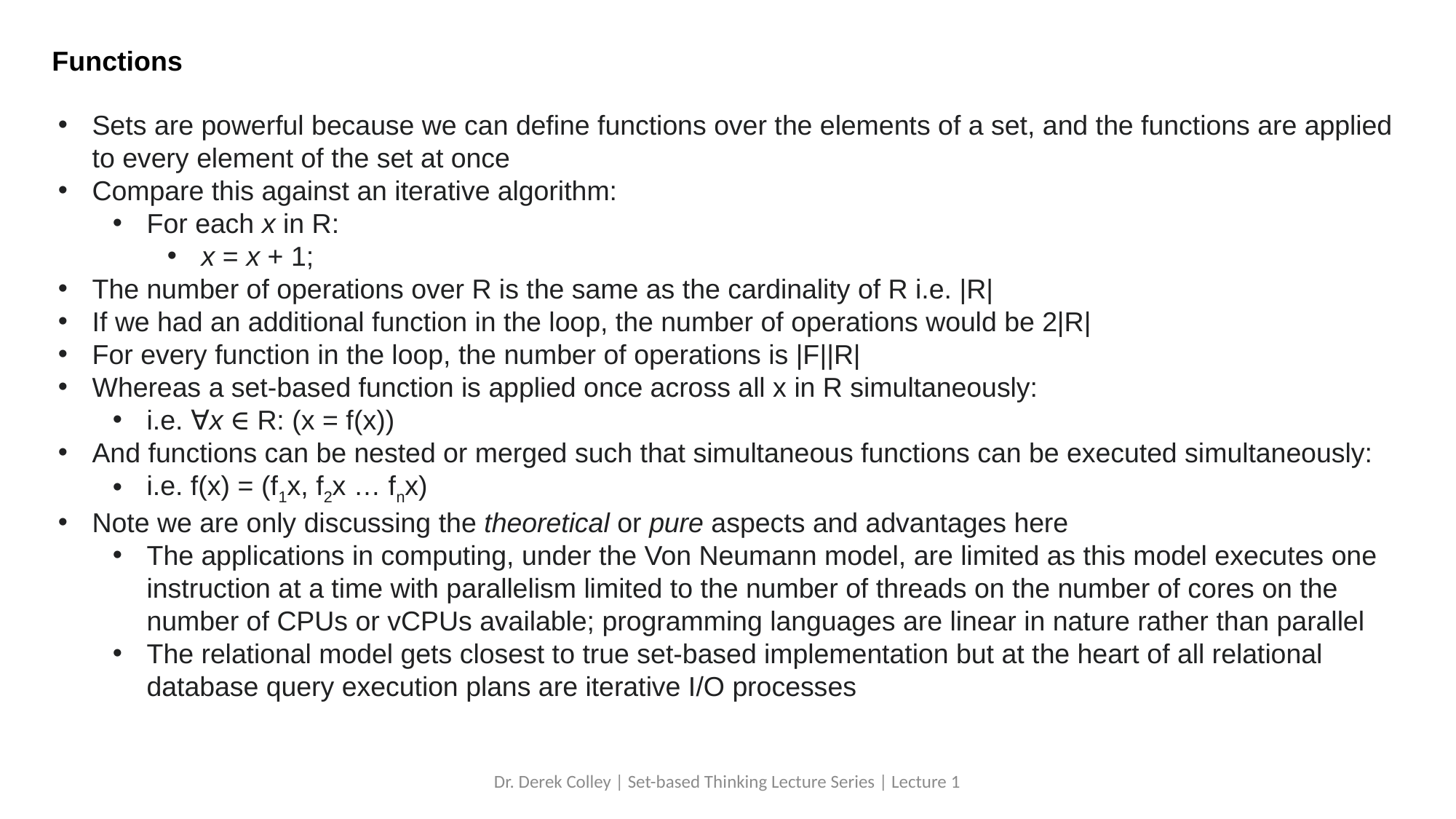

Functions

Sets are powerful because we can define functions over the elements of a set, and the functions are applied to every element of the set at once
Compare this against an iterative algorithm:
For each x in R:
x = x + 1;
The number of operations over R is the same as the cardinality of R i.e. |R|
If we had an additional function in the loop, the number of operations would be 2|R|
For every function in the loop, the number of operations is |F||R|
Whereas a set-based function is applied once across all x in R simultaneously:
i.e. ∀x ∈ R: (x = f(x))
And functions can be nested or merged such that simultaneous functions can be executed simultaneously:
i.e. f(x) = (f1x, f2x … fnx)
Note we are only discussing the theoretical or pure aspects and advantages here
The applications in computing, under the Von Neumann model, are limited as this model executes one instruction at a time with parallelism limited to the number of threads on the number of cores on the number of CPUs or vCPUs available; programming languages are linear in nature rather than parallel
The relational model gets closest to true set-based implementation but at the heart of all relational database query execution plans are iterative I/O processes
Dr. Derek Colley | Set-based Thinking Lecture Series | Lecture 1